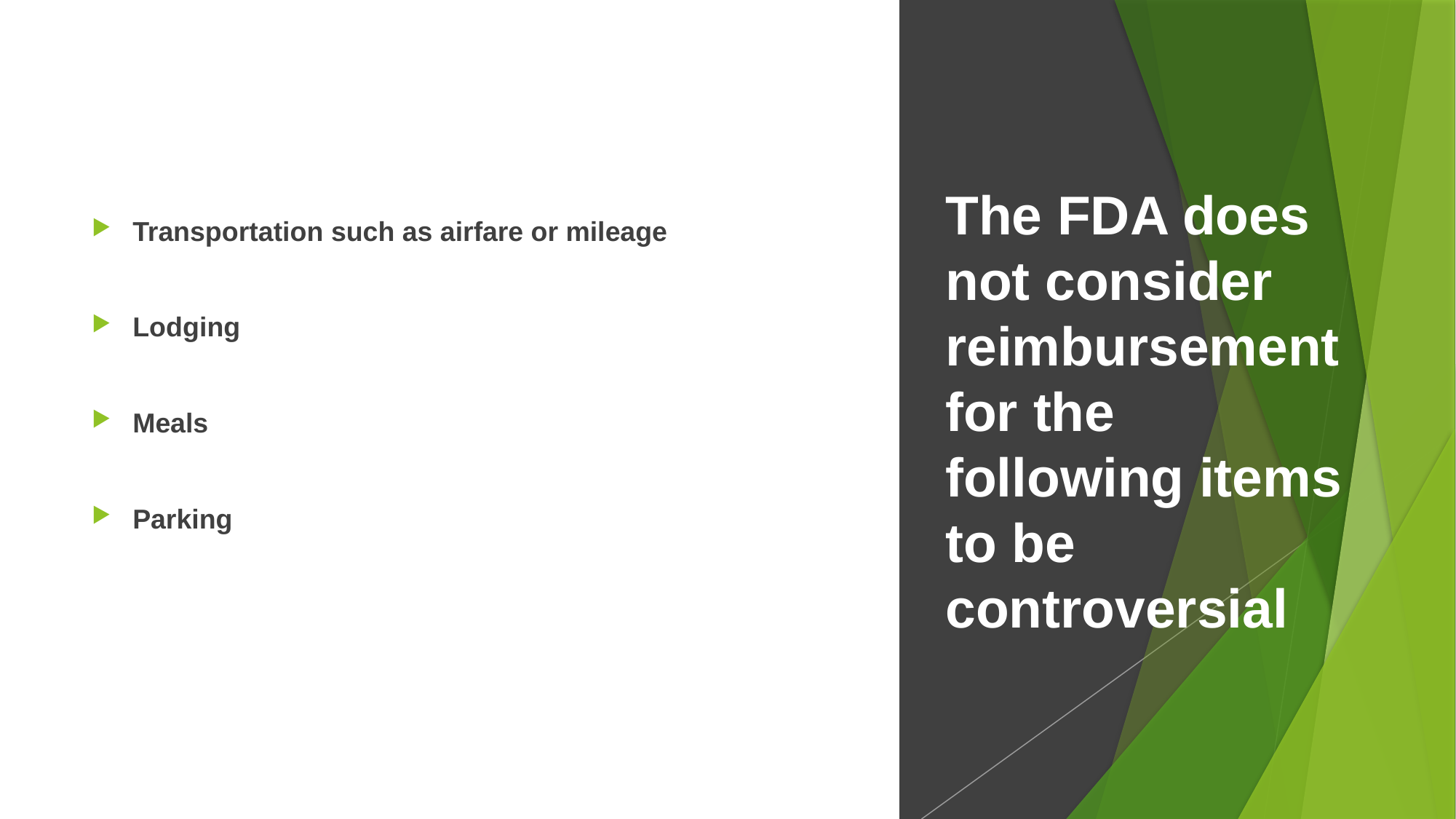

Transportation such as airfare or mileage

Lodging

Meals

Parking

# The FDA does not consider reimbursement for the following items to be controversial